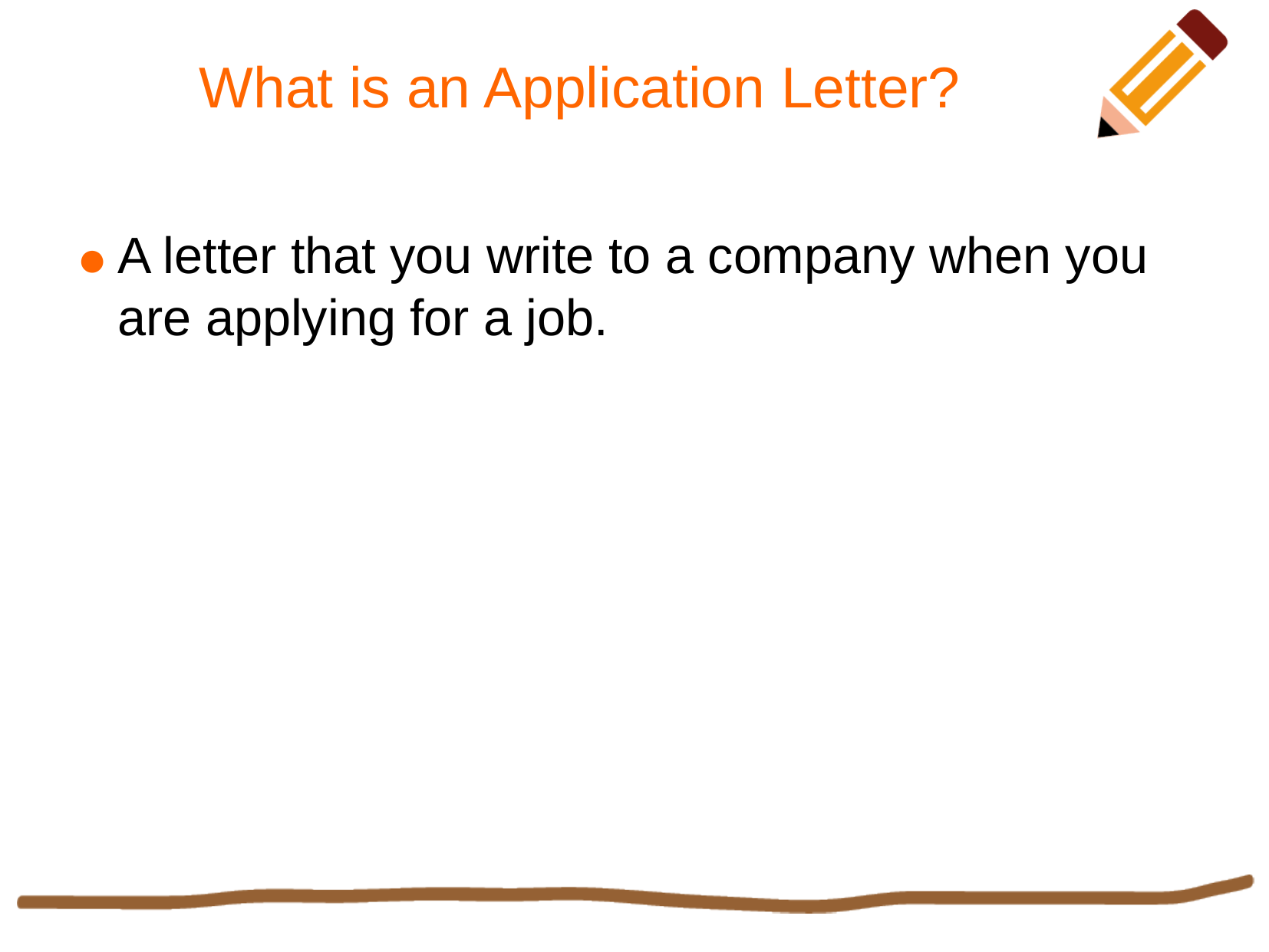

What is an Application Letter?
A letter that you write to a company when you are applying for a job.